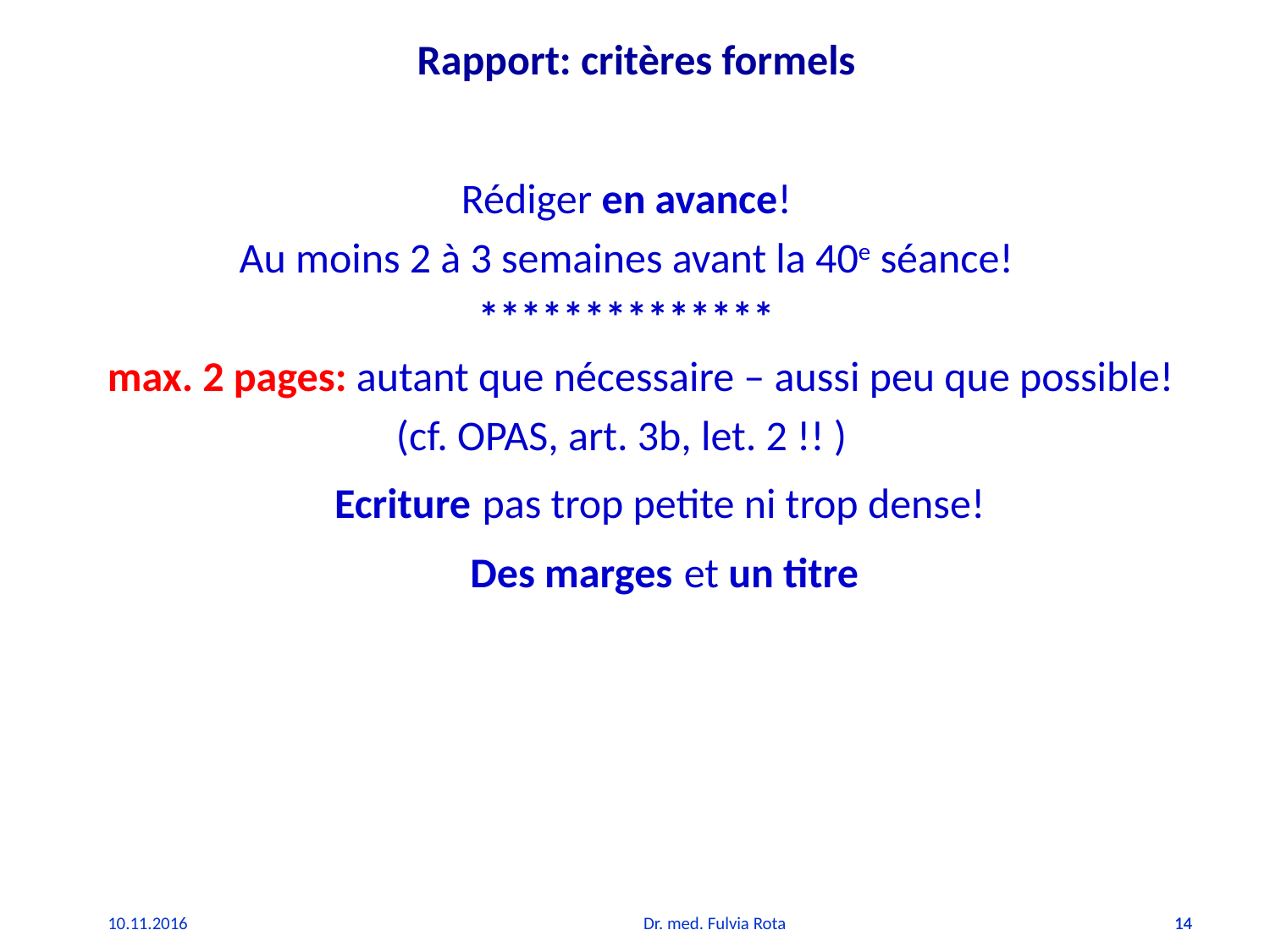

Rapport: critères formels

 Rédiger en avance!
Au moins 2 à 3 semaines avant la 40e séance!
**************
   max. 2 pages: autant que nécessaire – aussi peu que possible!
(cf. OPAS, art. 3b, let. 2 !! )
       Ecriture pas trop petite ni trop dense!
        Des marges et un titre

10.11.2016
Dr. med. Fulvia Rota
14
14